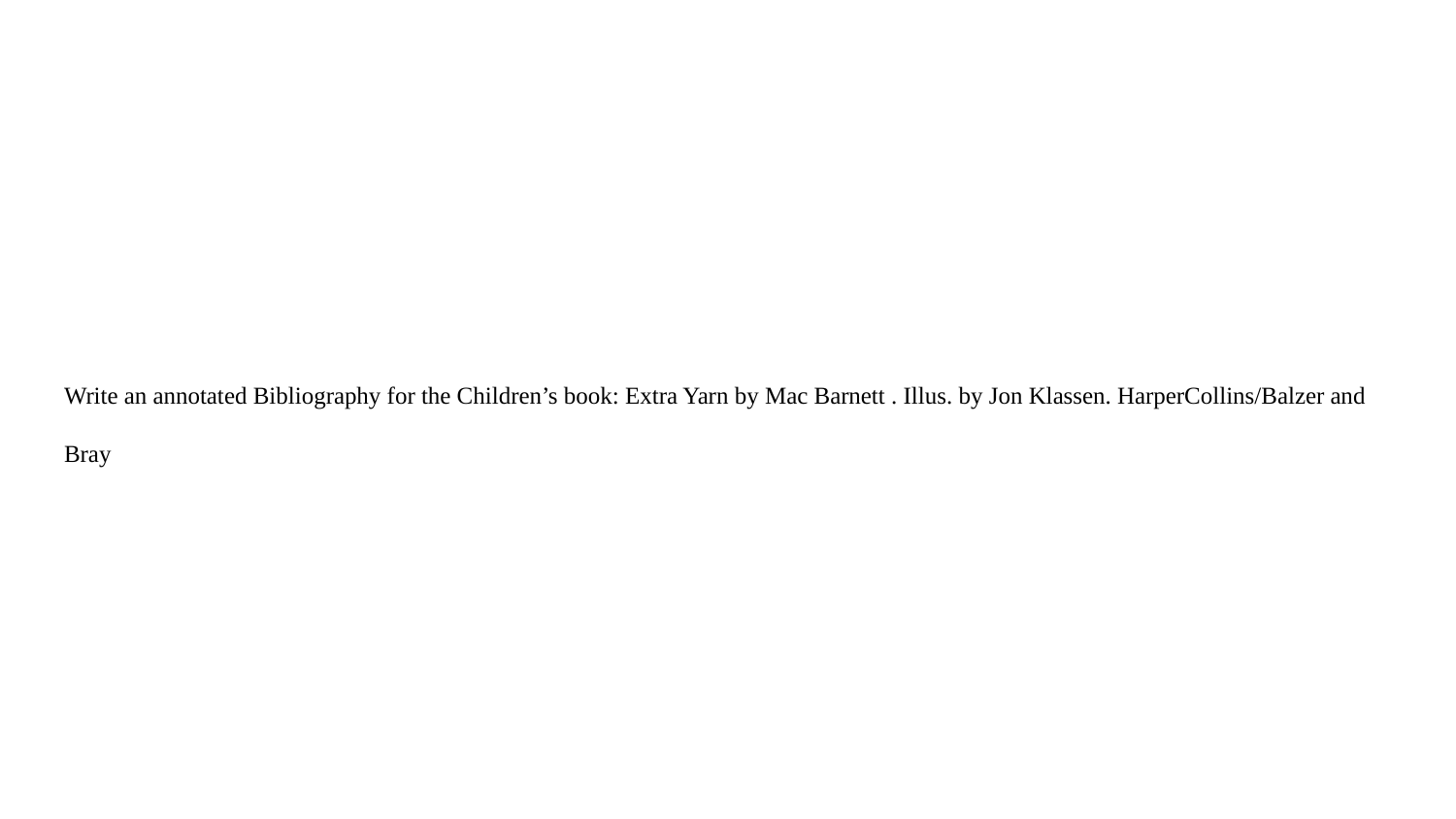

# Write an annotated Bibliography for the Children’s book: Extra Yarn by Mac Barnett . Illus. by Jon Klassen. HarperCollins/Balzer and Bray